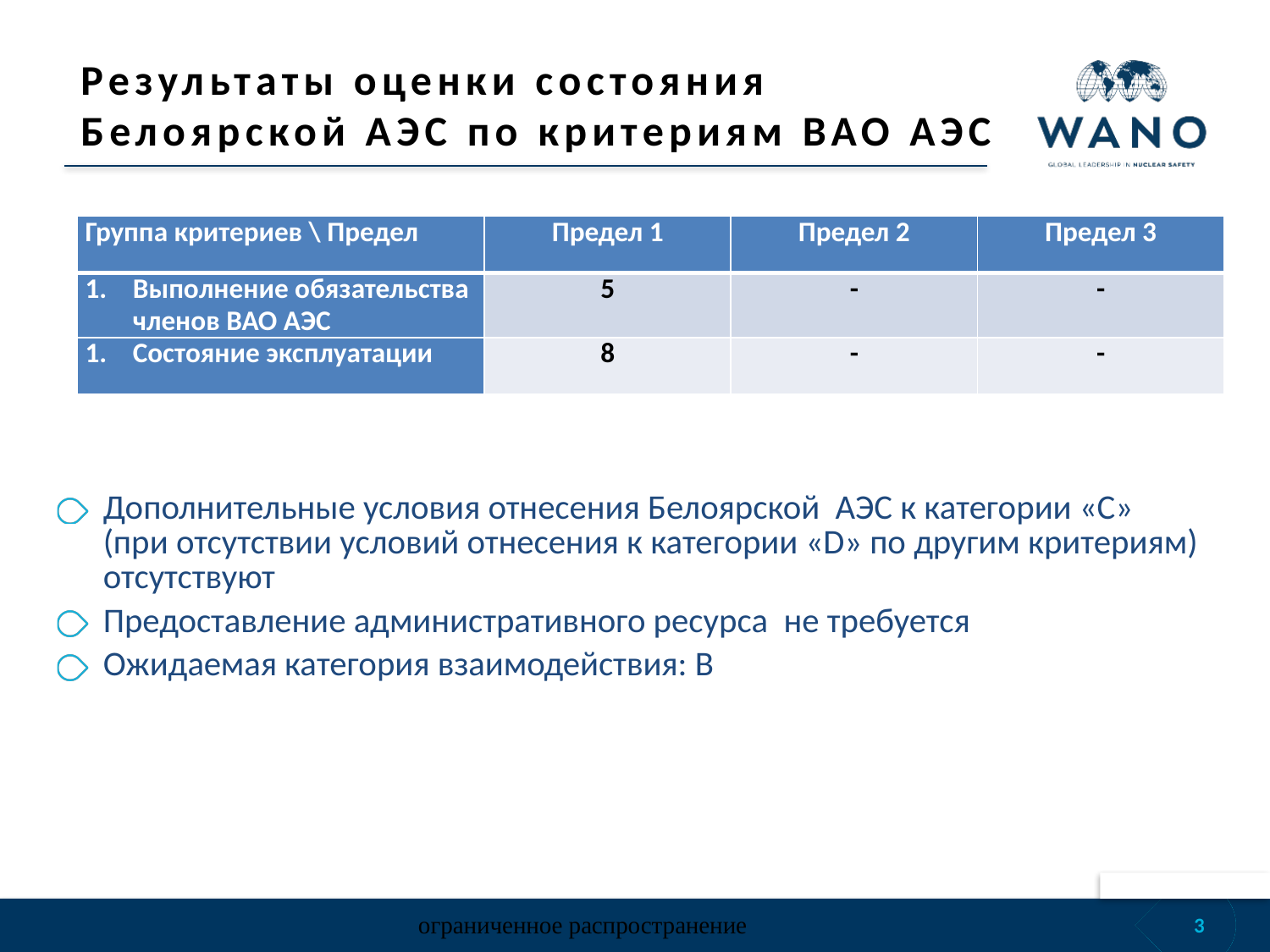

# Результаты оценки состояния Белоярской АЭС по критериям ВАО АЭС
| Группа критериев \ Предел | Предел 1 | Предел 2 | Предел 3 |
| --- | --- | --- | --- |
| Выполнение обязательства членов ВАО АЭС | 5 | - | - |
| Состояние эксплуатации | 8 | - | - |
Дополнительные условия отнесения Белоярской  АЭС к категории «С» (при отсутствии условий отнесения к категории «D» по другим критериям) отсутствуют
Предоставление административного ресурса  не требуется
Ожидаемая категория взаимодействия: B
3
ограниченное распространение